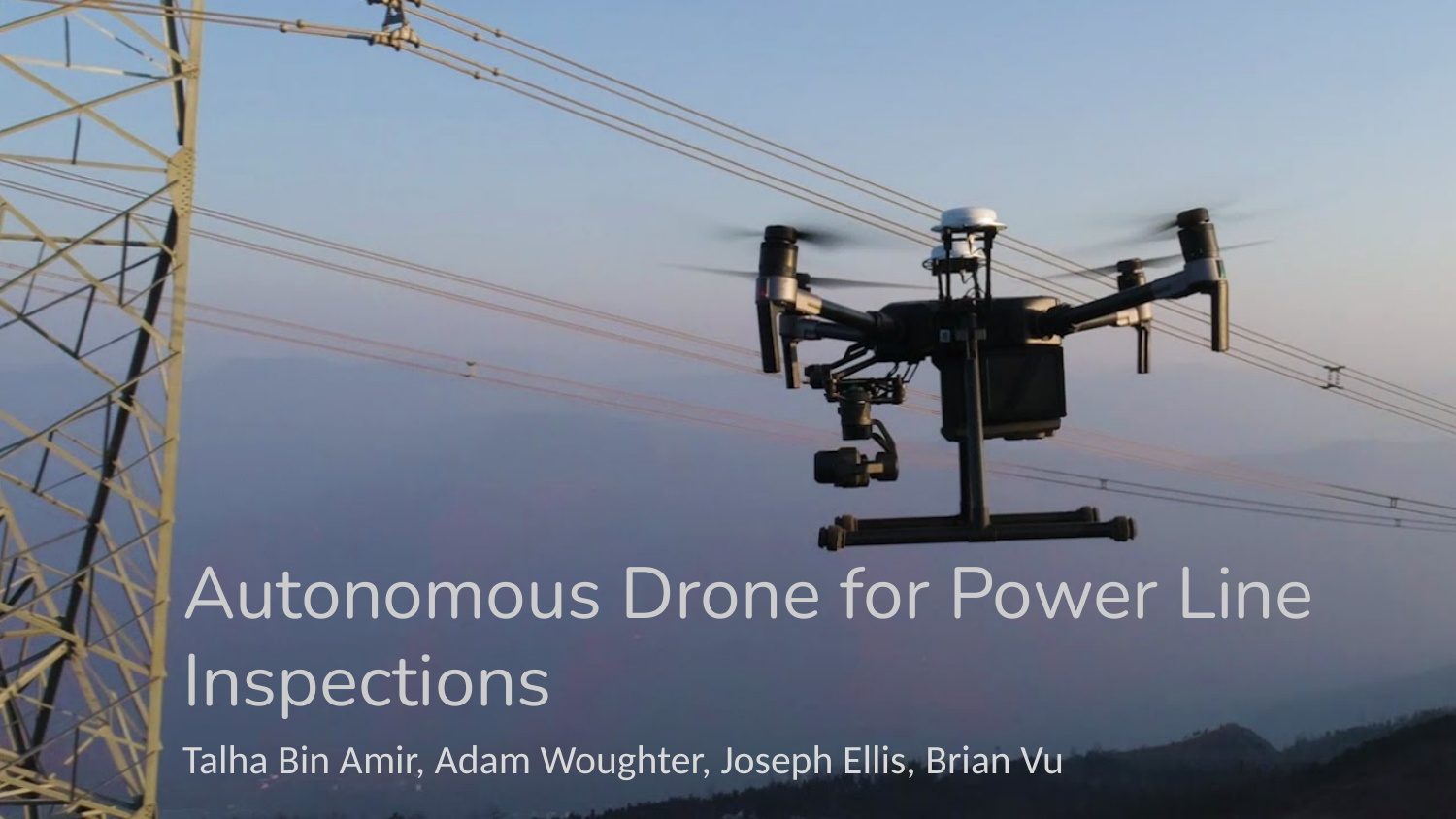

Autonomous Drone for Power Line Inspections
Talha Bin Amir, Adam Woughter, Joseph Ellis, Brian Vu